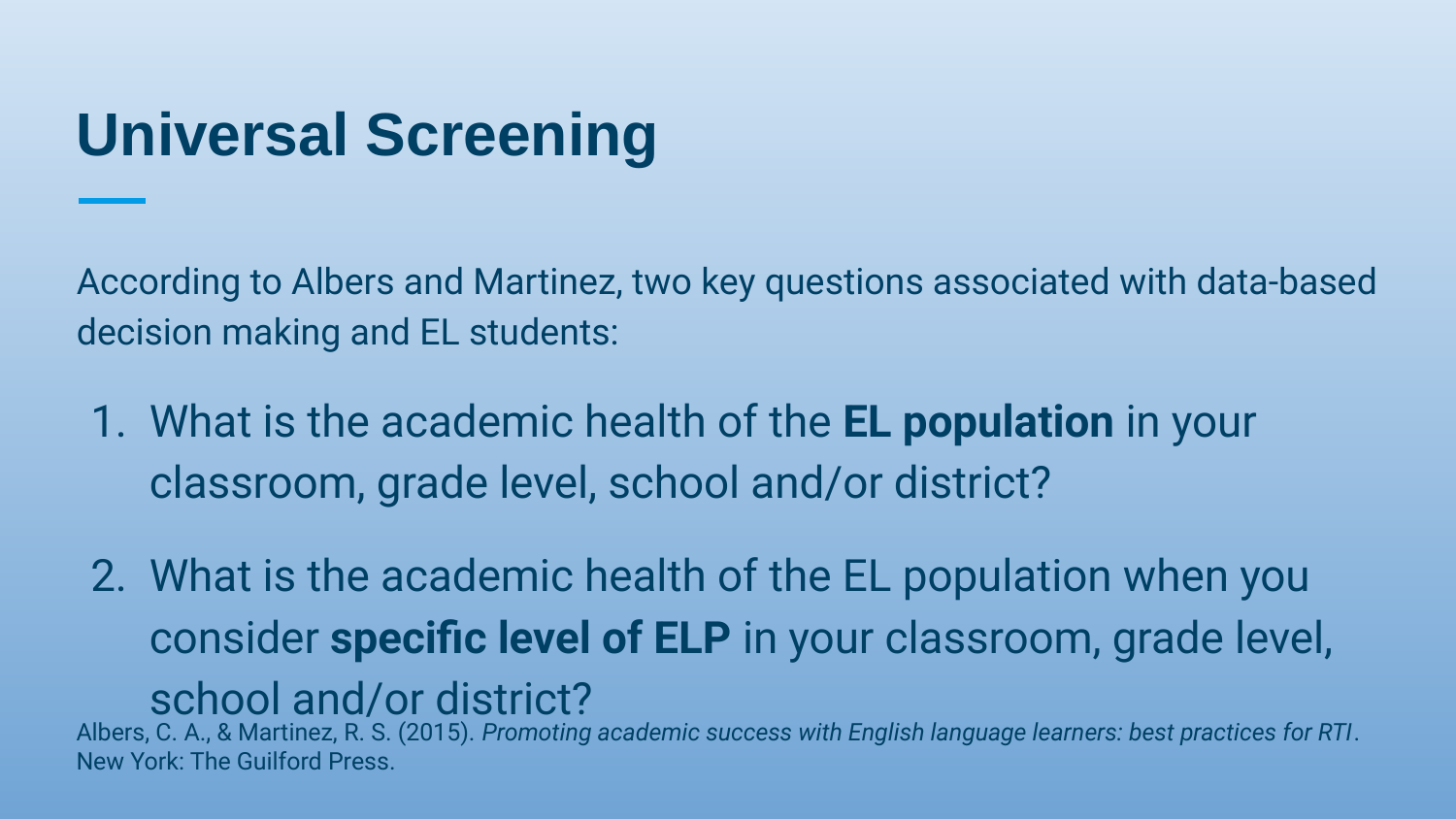

# Universal Screening
According to Albers and Martinez, two key questions associated with data-based decision making and EL students:
What is the academic health of the EL population in your classroom, grade level, school and/or district?
What is the academic health of the EL population when you consider specific level of ELP in your classroom, grade level, school and/or district?

Albers, C. A., & Martinez, R. S. (2015). Promoting academic success with English language learners: best practices for RTI. New York: The Guilford Press.